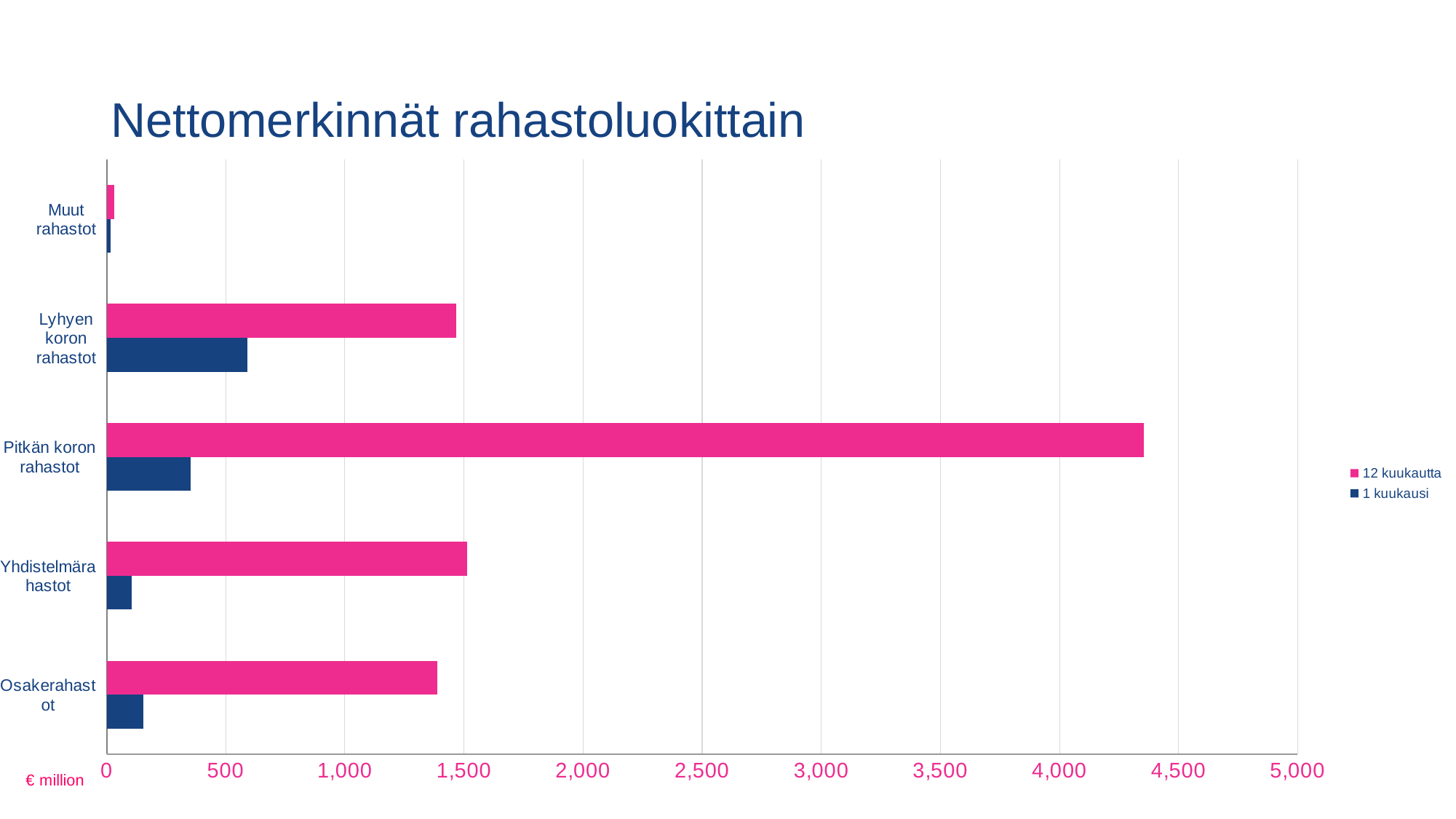

# Nettomerkinnät rahastoluokittain

### Chart

| Category | 1 kuukausi | 12 kuukautta |
|---|---|---|
| Osakerahastot | 154.0870621667857 | 1389.4331003160926 |
| Yhdistelmärahastot | 106.15009903637797 | 1513.7572989560708 |
| Pitkän koron rahastot | 352.1636217177137 | 4355.3130243629275 |
| Lyhyen koron rahastot | 592.172875843261 | 1468.5265652574394 |
| Muut rahastot | 16.48158764953308 | 32.526683651497905 |